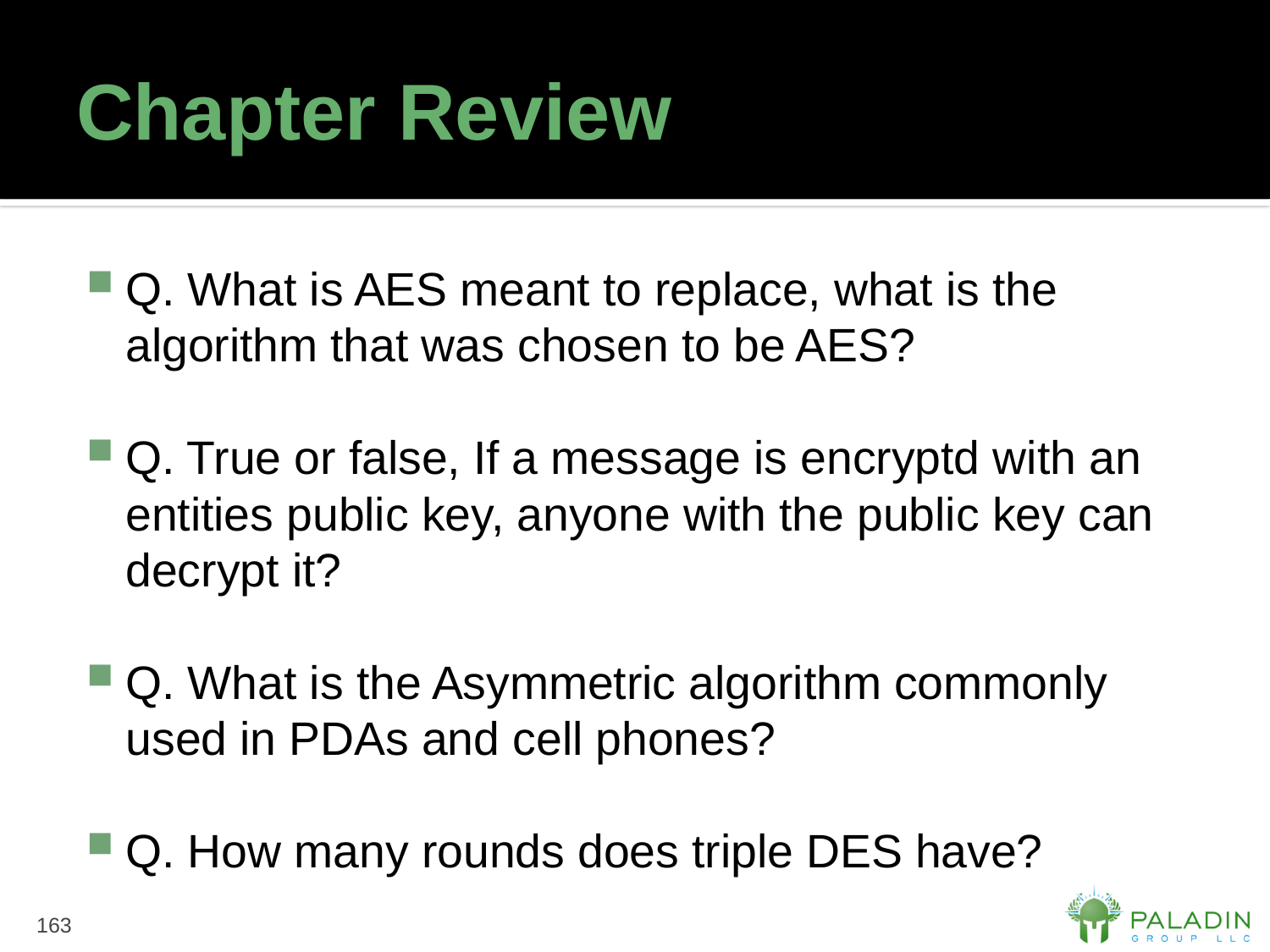

# Chapter Review
Q. What is AES meant to replace, what is the algorithm that was chosen to be AES?

Q. True or false, If a message is encryptd with an entities public key, anyone with the public key can decrypt it?

Q. What is the Asymmetric algorithm commonly used in PDAs and cell phones?

Q. How many rounds does triple DES have?